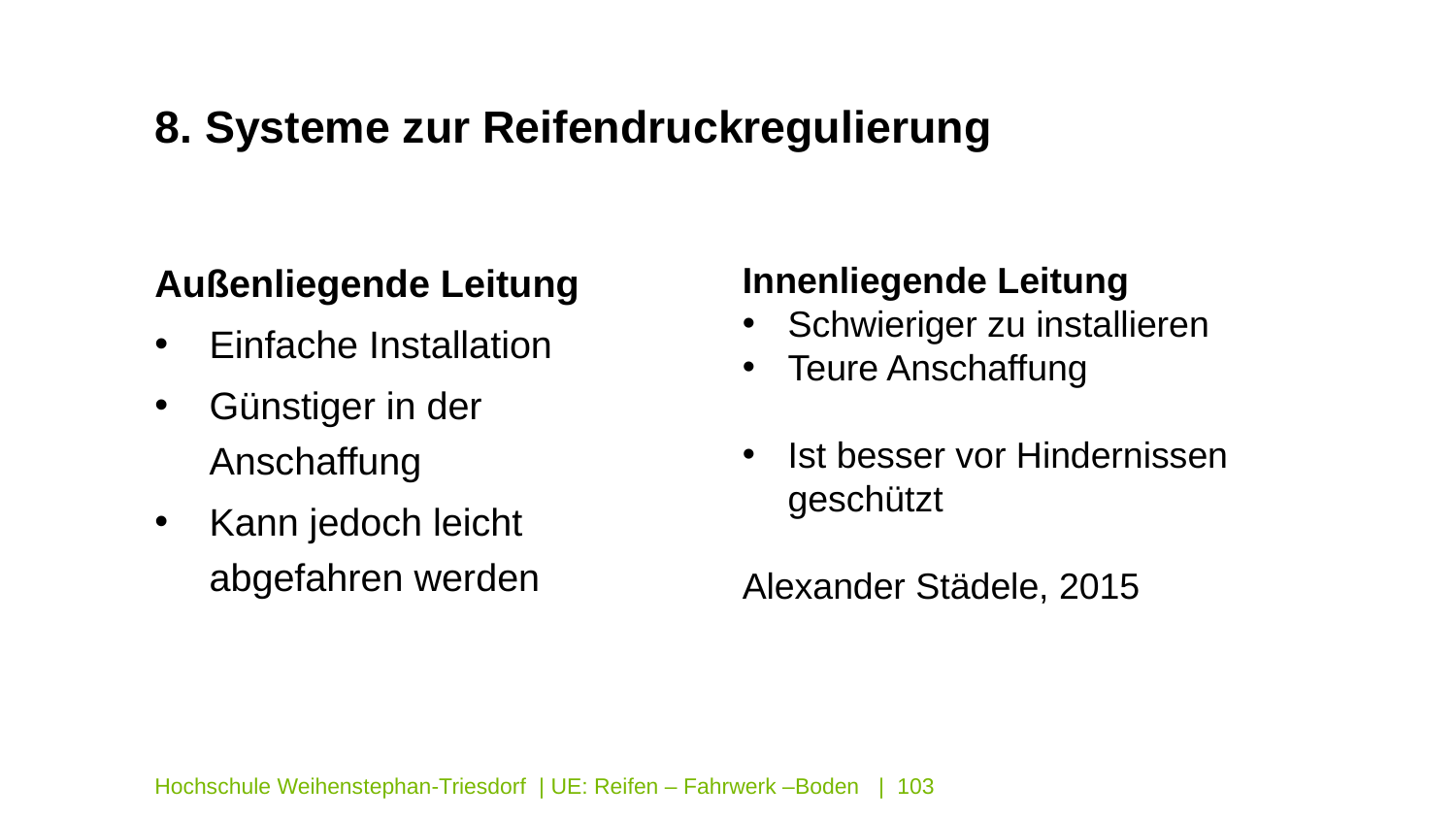

8. Systeme zur Reifendruckregulierung

Außenliegende Leitung
Einfache Installation
Günstiger in der Anschaffung
Kann jedoch leicht abgefahren werden

Innenliegende Leitung
Schwieriger zu installieren
Teure Anschaffung

Ist besser vor Hindernissen geschützt

Alexander Städele, 2015